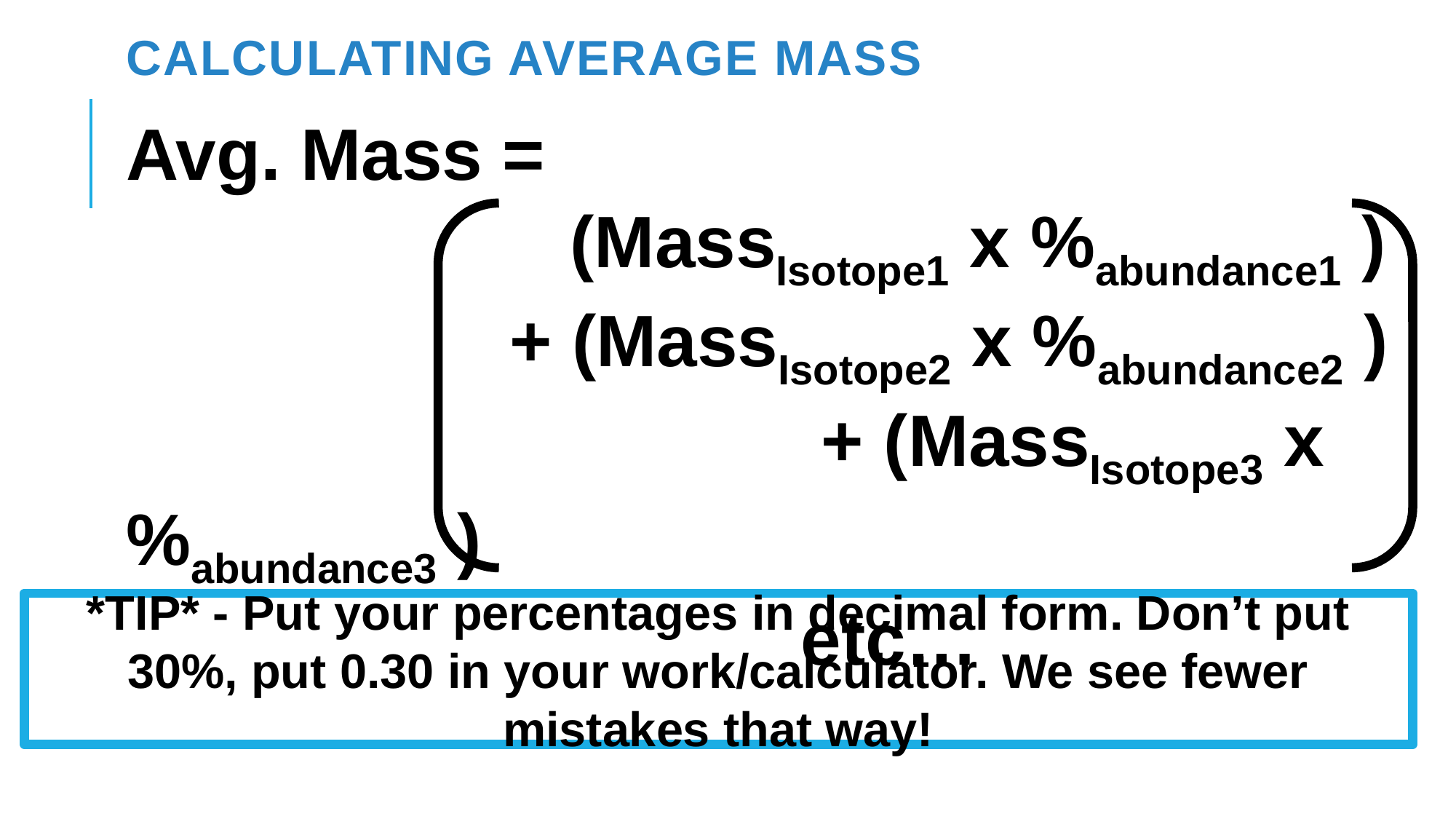

# Calculating average mass
Avg. Mass =
                      (MassIsotope1 x %abundance1 )
                   + (MassIsotope2 x %abundance2 )
						  + (MassIsotope3 x %abundance3 )
						 etc…

*TIP* - Put your percentages in decimal form. Don’t put 30%, put 0.30 in your work/calculator. We see fewer mistakes that way!